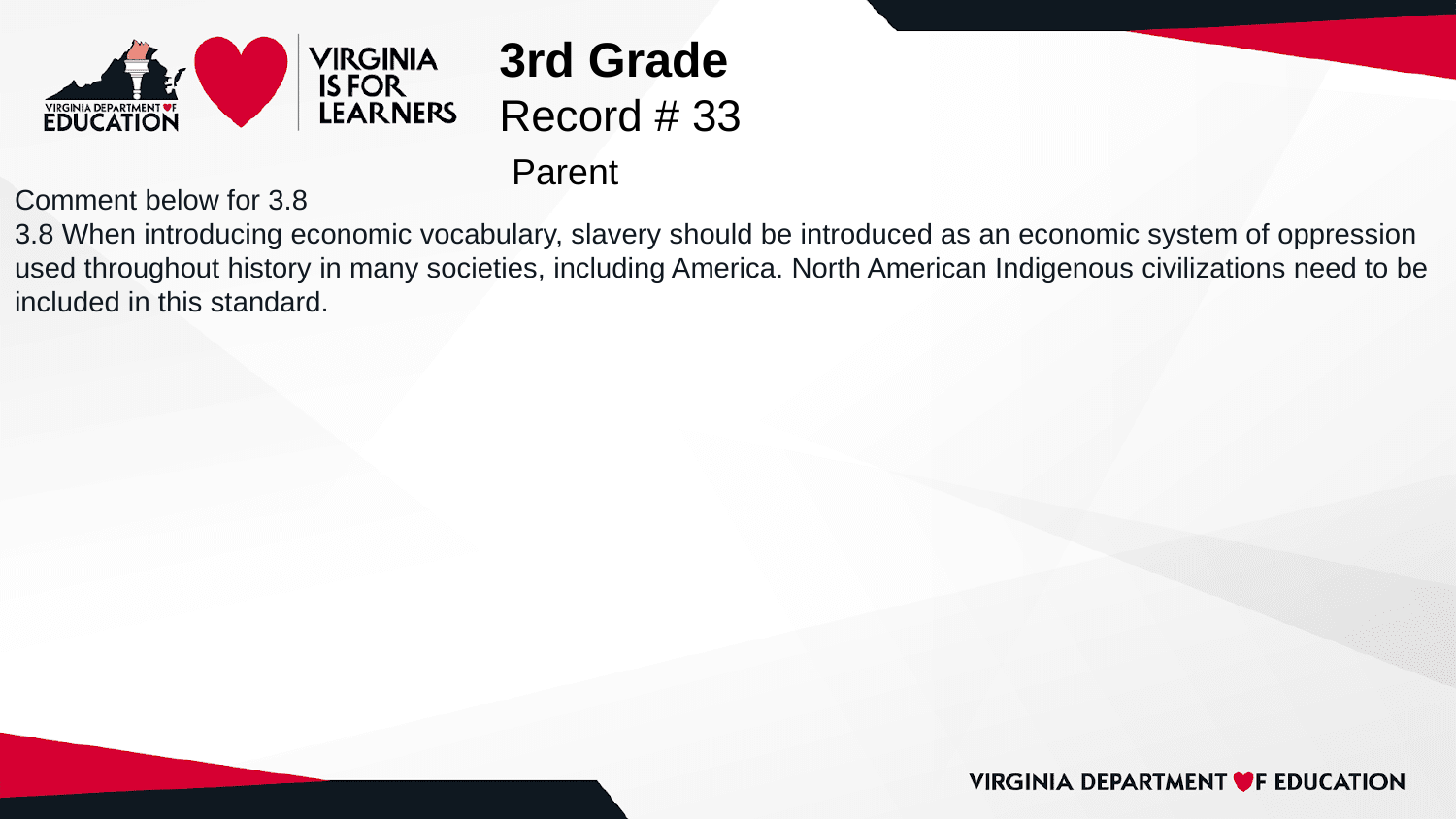

# 3rd Grade
Record # 33
 Parent
Comment below for 3.8
3.8 When introducing economic vocabulary, slavery should be introduced as an economic system of oppression used throughout history in many societies, including America. North American Indigenous civilizations need to be included in this standard.